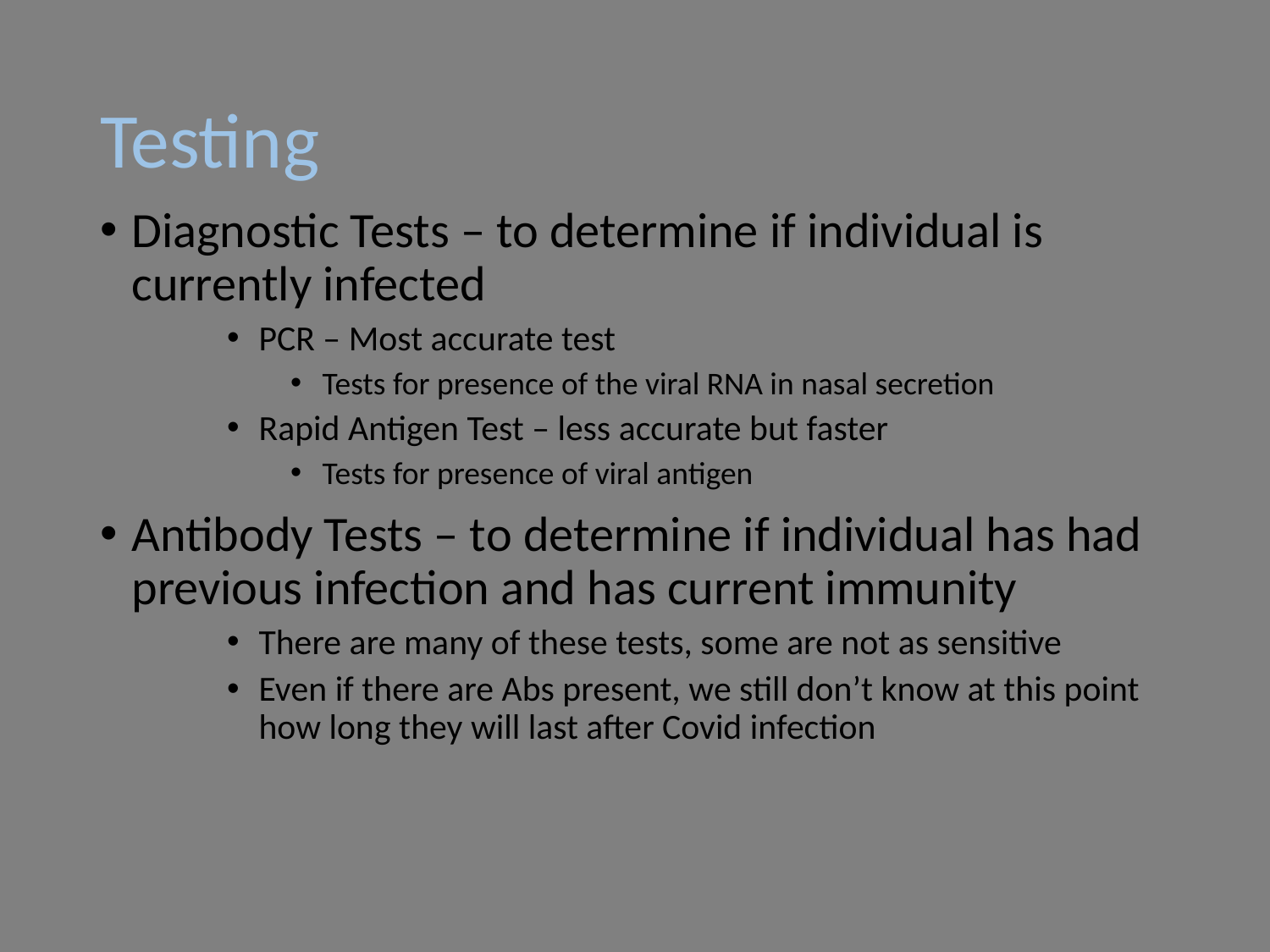

# Testing
Diagnostic Tests – to determine if individual is currently infected
PCR – Most accurate test
Tests for presence of the viral RNA in nasal secretion
Rapid Antigen Test – less accurate but faster
Tests for presence of viral antigen
Antibody Tests – to determine if individual has had previous infection and has current immunity
There are many of these tests, some are not as sensitive
Even if there are Abs present, we still don’t know at this point how long they will last after Covid infection